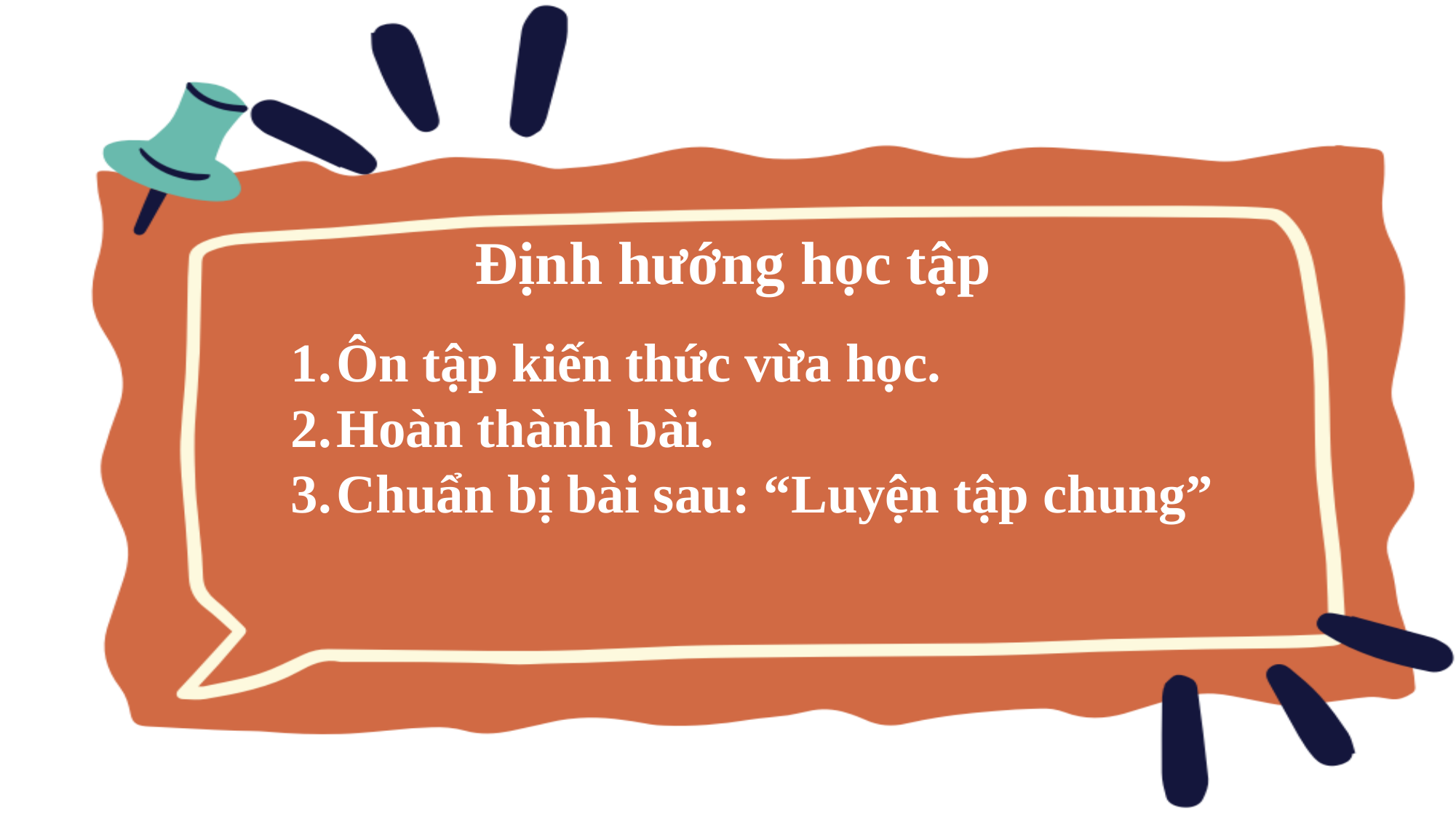

Định hướng học tập
Ôn tập kiến thức vừa học.
Hoàn thành bài.
Chuẩn bị bài sau: “Luyện tập chung”